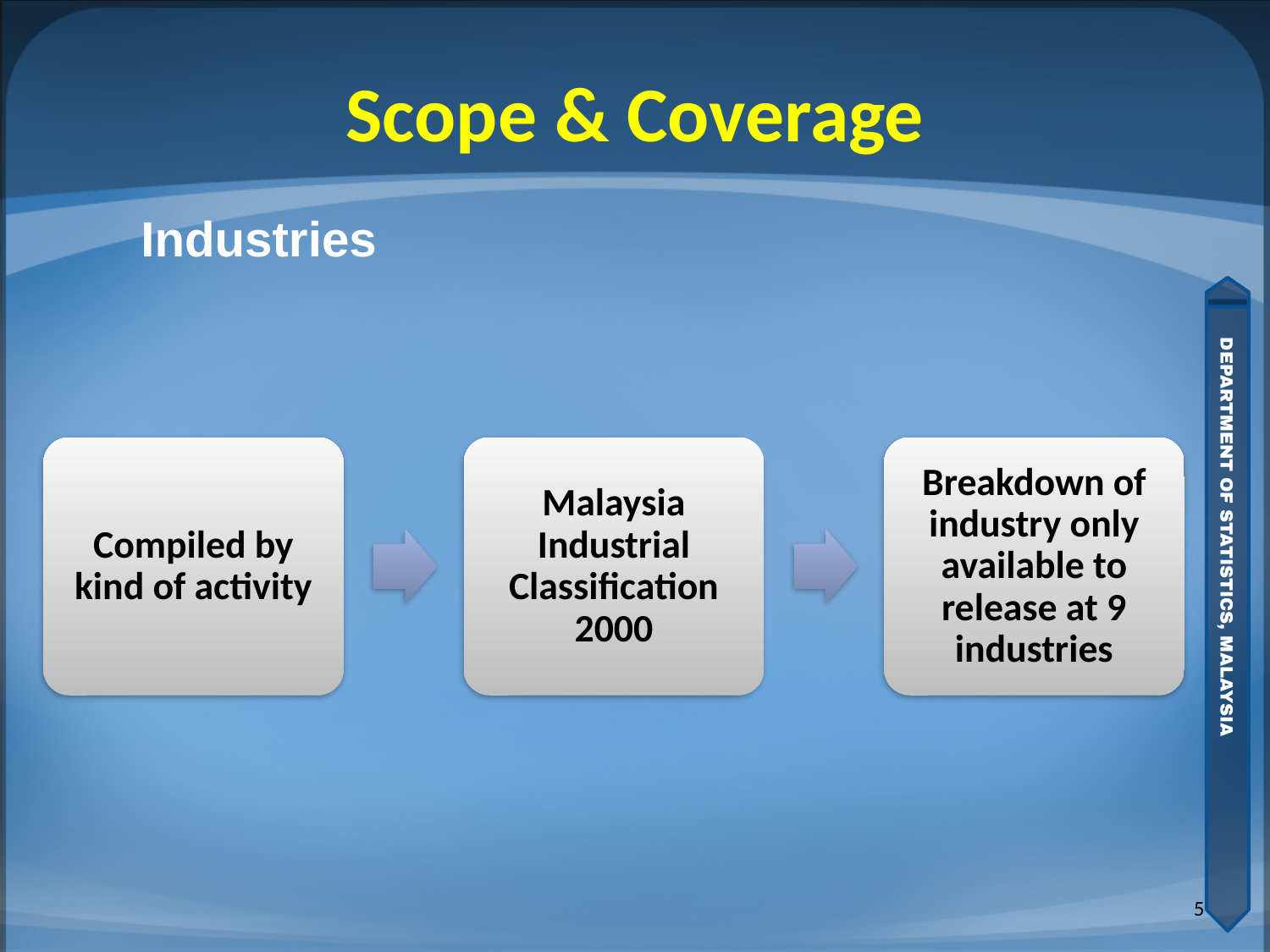

Scope & Coverage
Compiled by kind of activity

Malaysia Industrial Classification 2000

Breakdown of industry only available to release at 9 industries
Industries
5